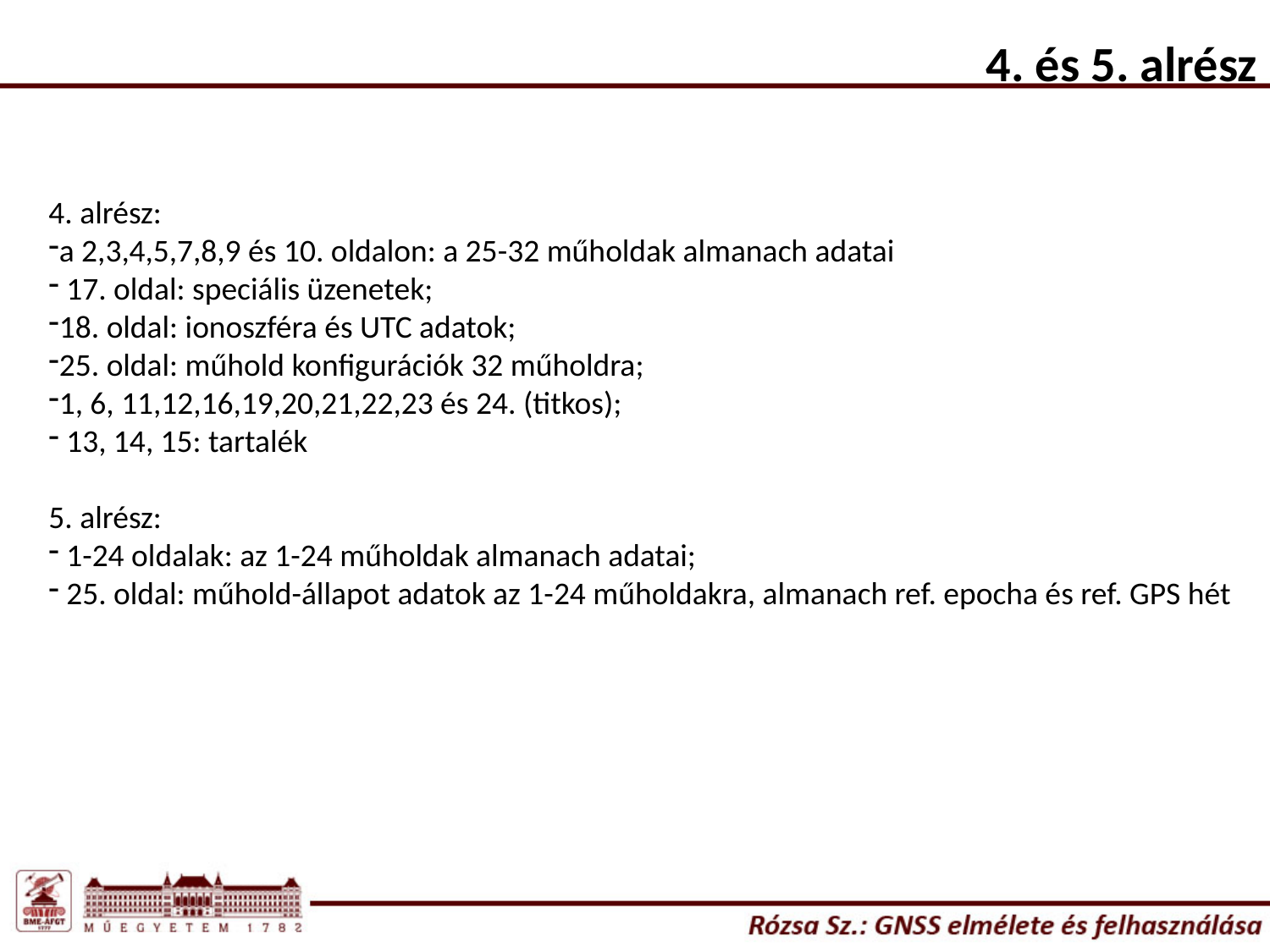

4. és 5. alrész
4. alrész:
a 2,3,4,5,7,8,9 és 10. oldalon: a 25-32 műholdak almanach adatai
 17. oldal: speciális üzenetek;
18. oldal: ionoszféra és UTC adatok;
25. oldal: műhold konfigurációk 32 műholdra;
1, 6, 11,12,16,19,20,21,22,23 és 24. (titkos);
 13, 14, 15: tartalék

5. alrész:
 1-24 oldalak: az 1-24 műholdak almanach adatai;
 25. oldal: műhold-állapot adatok az 1-24 műholdakra, almanach ref. epocha és ref. GPS hét